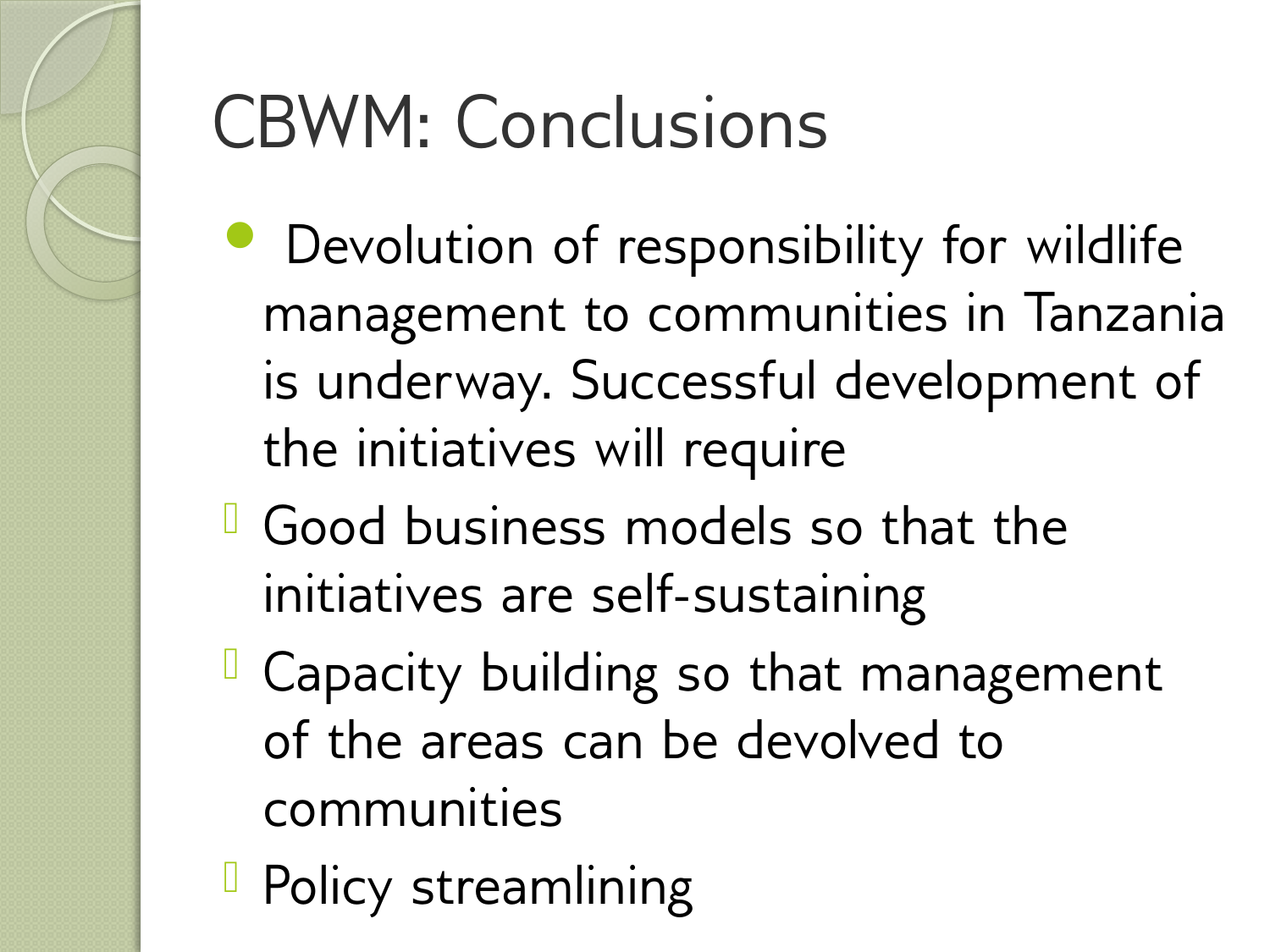

# CBWM: Conclusions
 Devolution of responsibility for wildlife management to communities in Tanzania is underway. Successful development of the initiatives will require
Good business models so that the initiatives are self-sustaining
Capacity building so that management of the areas can be devolved to communities
Policy streamlining